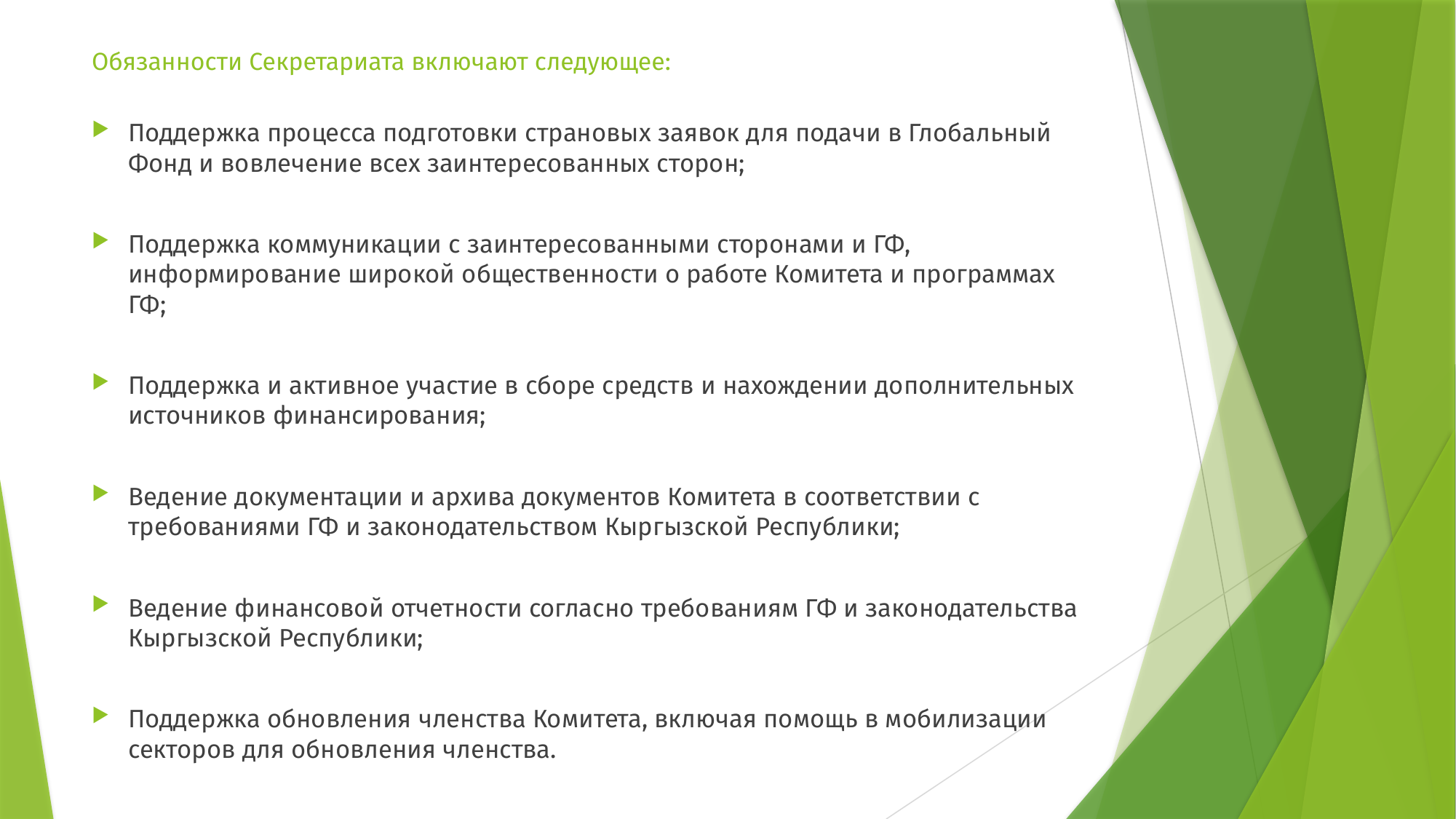

# Обязанности Секретариата включают следующее:
Поддержка процесса подготовки страновых заявок для подачи в Глобальный Фонд и вовлечение всех заинтересованных сторон;

Поддержка коммуникации с заинтересованными сторонами и ГФ, информирование широкой общественности о работе Комитета и программах ГФ;

Поддержка и активное участие в сборе средств и нахождении дополнительных источников финансирования;

Ведение документации и архива документов Комитета в соответствии с требованиями ГФ и законодательством Кыргызской Республики;

Ведение финансовой отчетности согласно требованиям ГФ и законодательства Кыргызской Республики;

Поддержка обновления членства Комитета, включая помощь в мобилизации секторов для обновления членства.